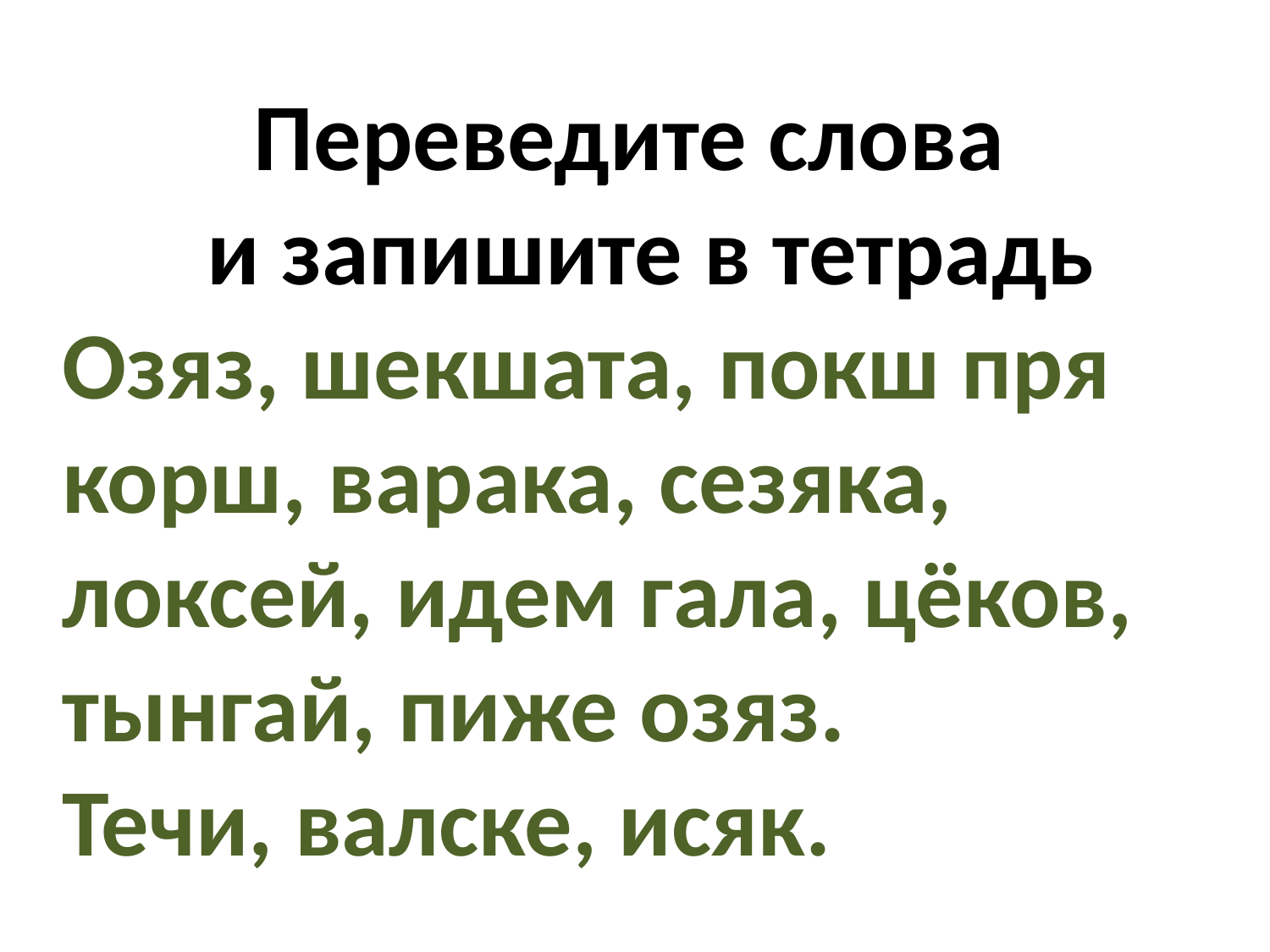

Переведите слова
 и запишите в тетрадь
Озяз, шекшата, покш пря корш, варака, сезяка, локсей, идем гала, цёков, тынгай, пиже озяз.
Течи, валске, исяк.